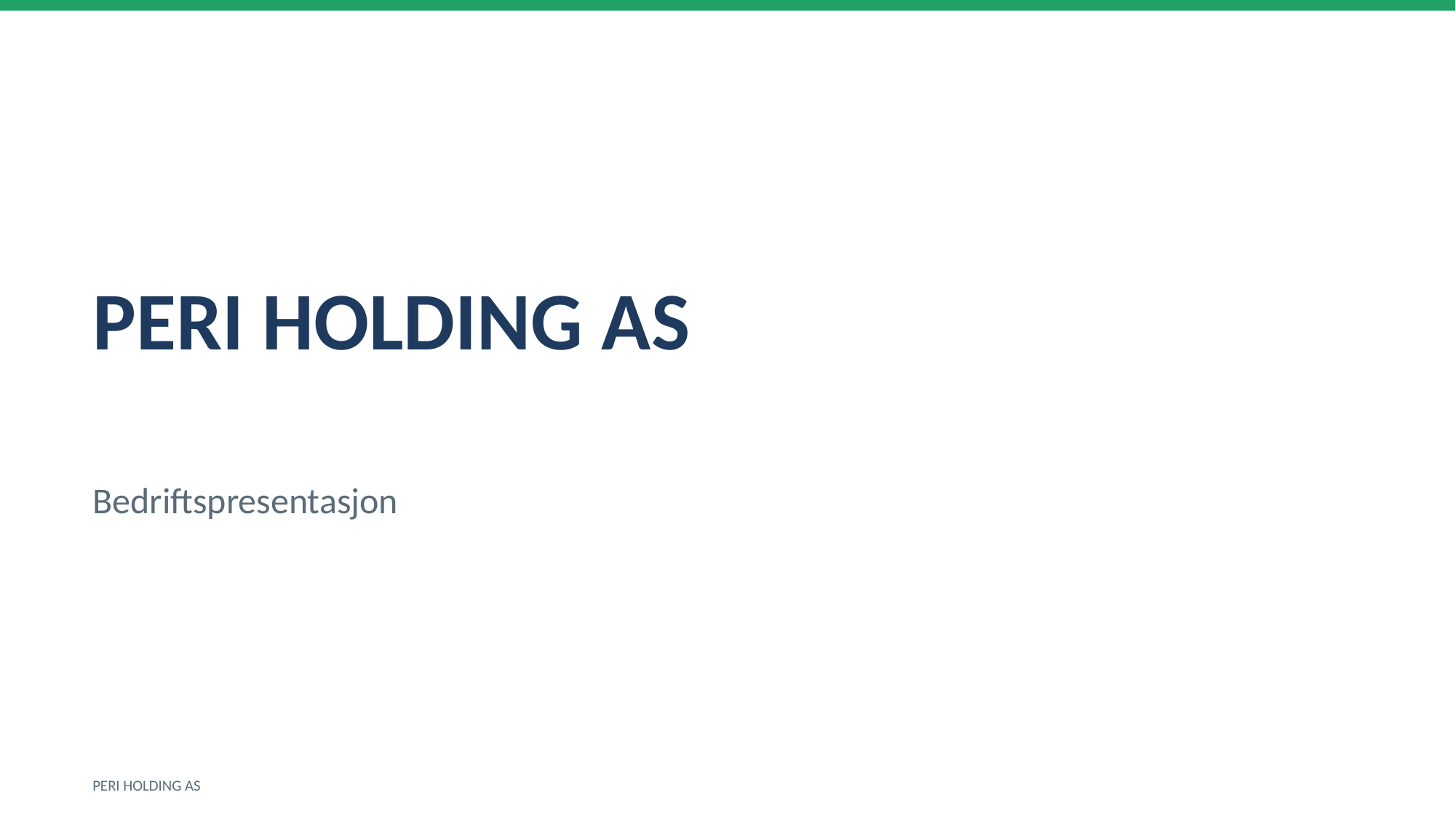

PERI HOLDING AS
Bedriftspresentasjon
PERI HOLDING AS